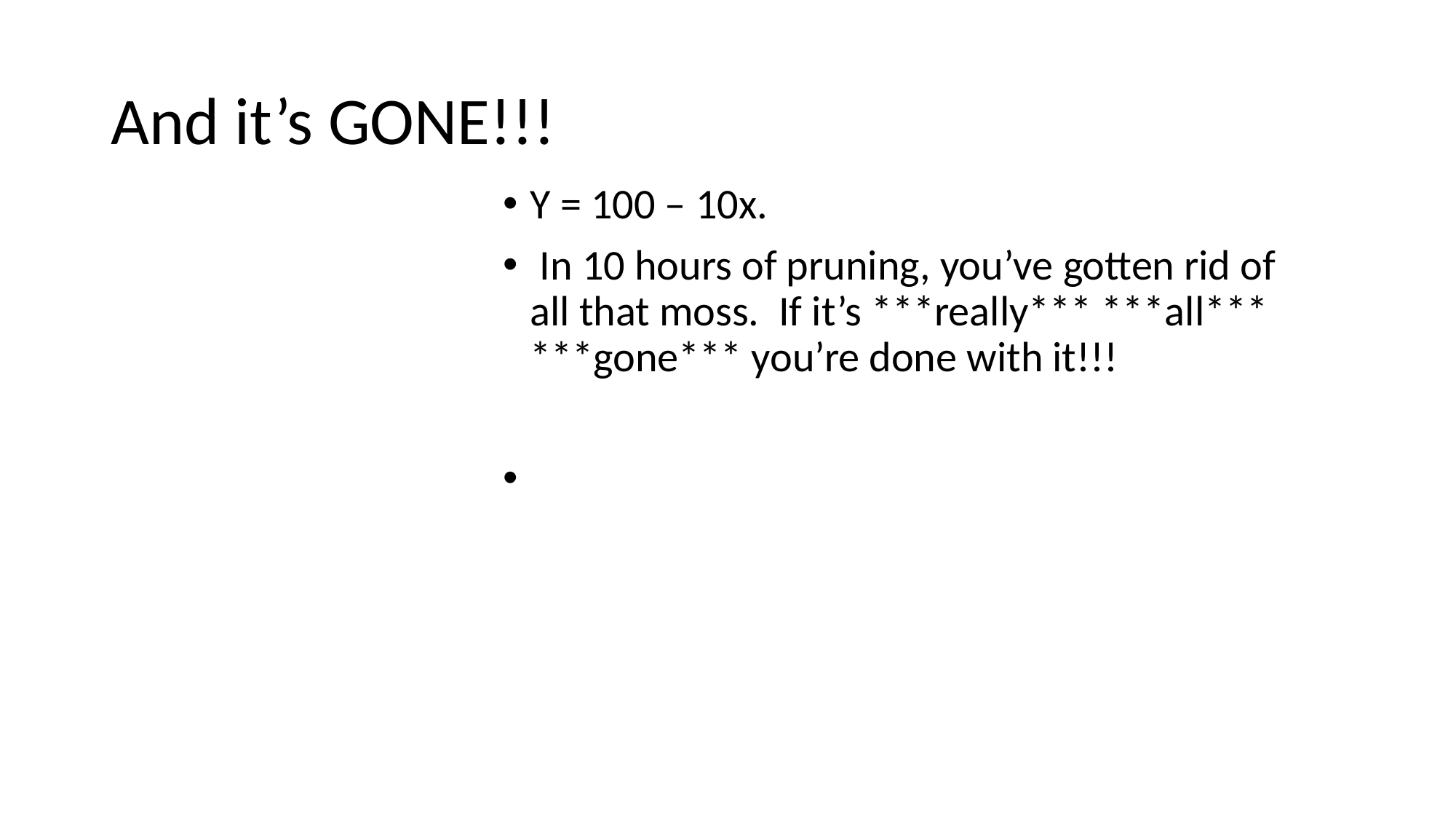

# And it’s GONE!!!
Y = 100 – 10x.
 In 10 hours of pruning, you’ve gotten rid of all that moss.  If it’s ***really*** ***all*** ***gone*** you’re done with it!!!